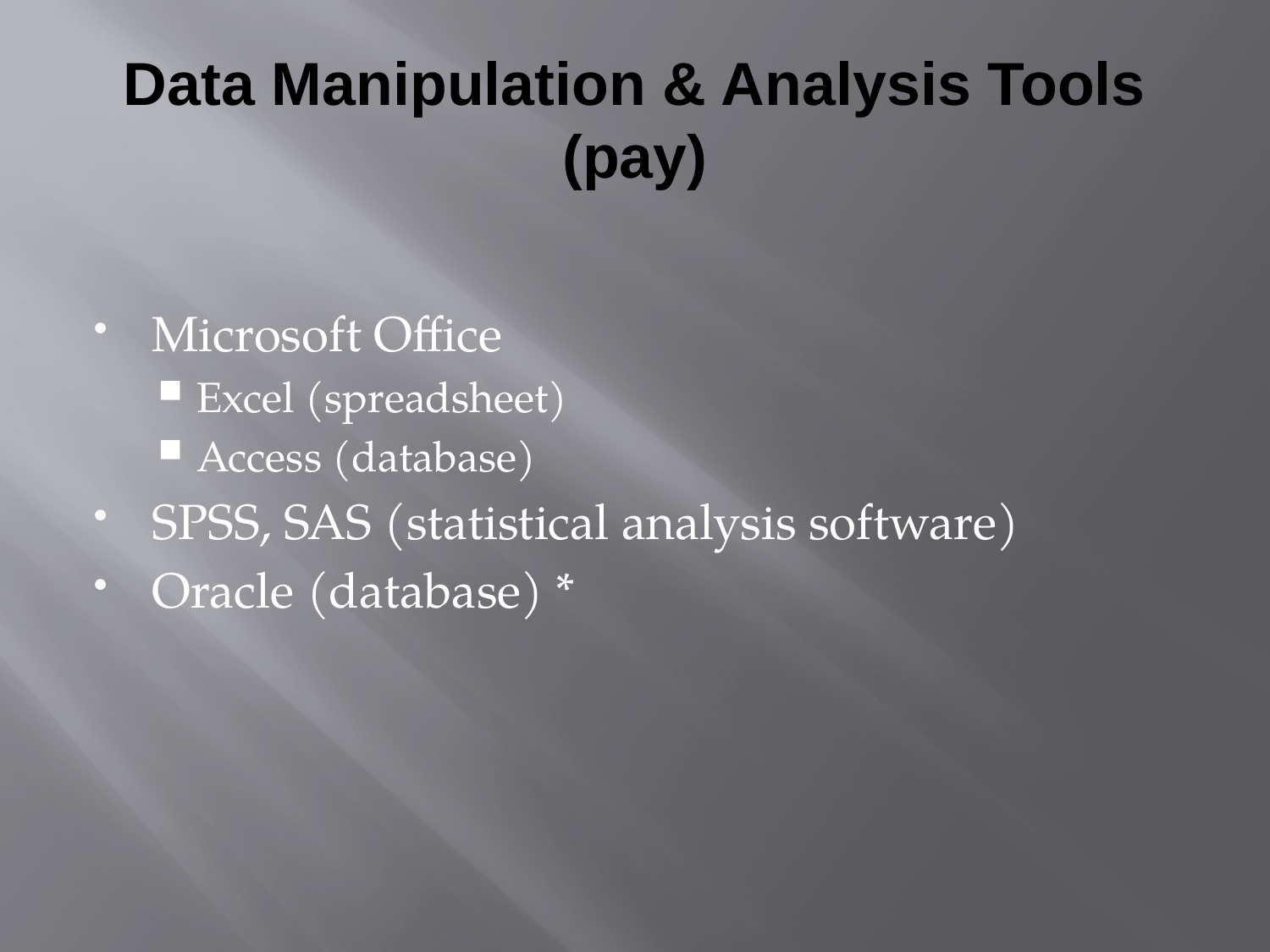

# Data Manipulation & Analysis Tools (pay)
Microsoft Office
Excel (spreadsheet)
Access (database)
SPSS, SAS (statistical analysis software)
Oracle (database) *